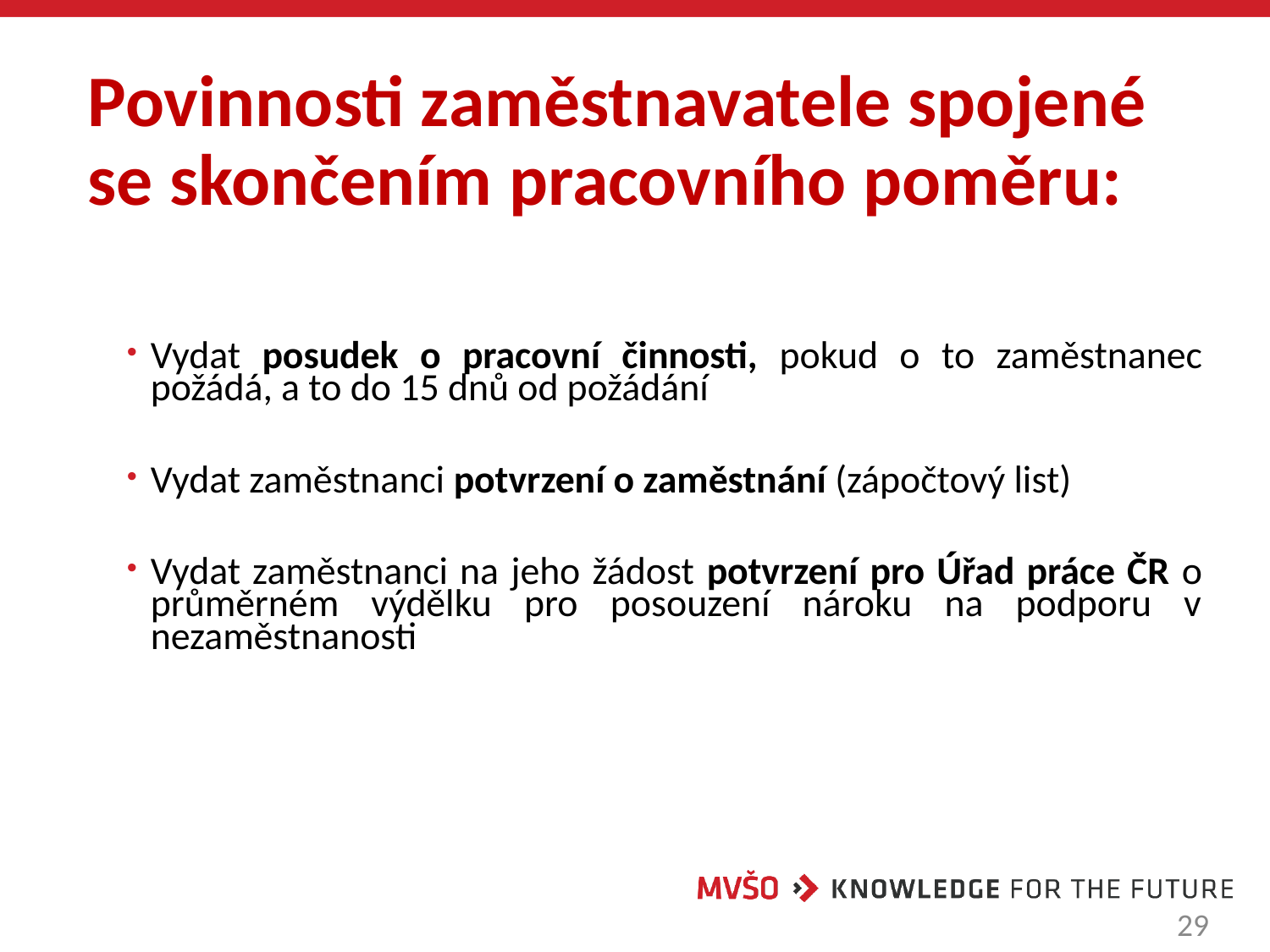

# Povinnosti zaměstnavatele spojené se skončením pracovního poměru:
Vydat posudek o pracovní činnosti, pokud o to zaměstnanec požádá, a to do 15 dnů od požádání

Vydat zaměstnanci potvrzení o zaměstnání (zápočtový list)

Vydat zaměstnanci na jeho žádost potvrzení pro Úřad práce ČR o průměrném výdělku pro posouzení nároku na podporu v nezaměstnanosti
29